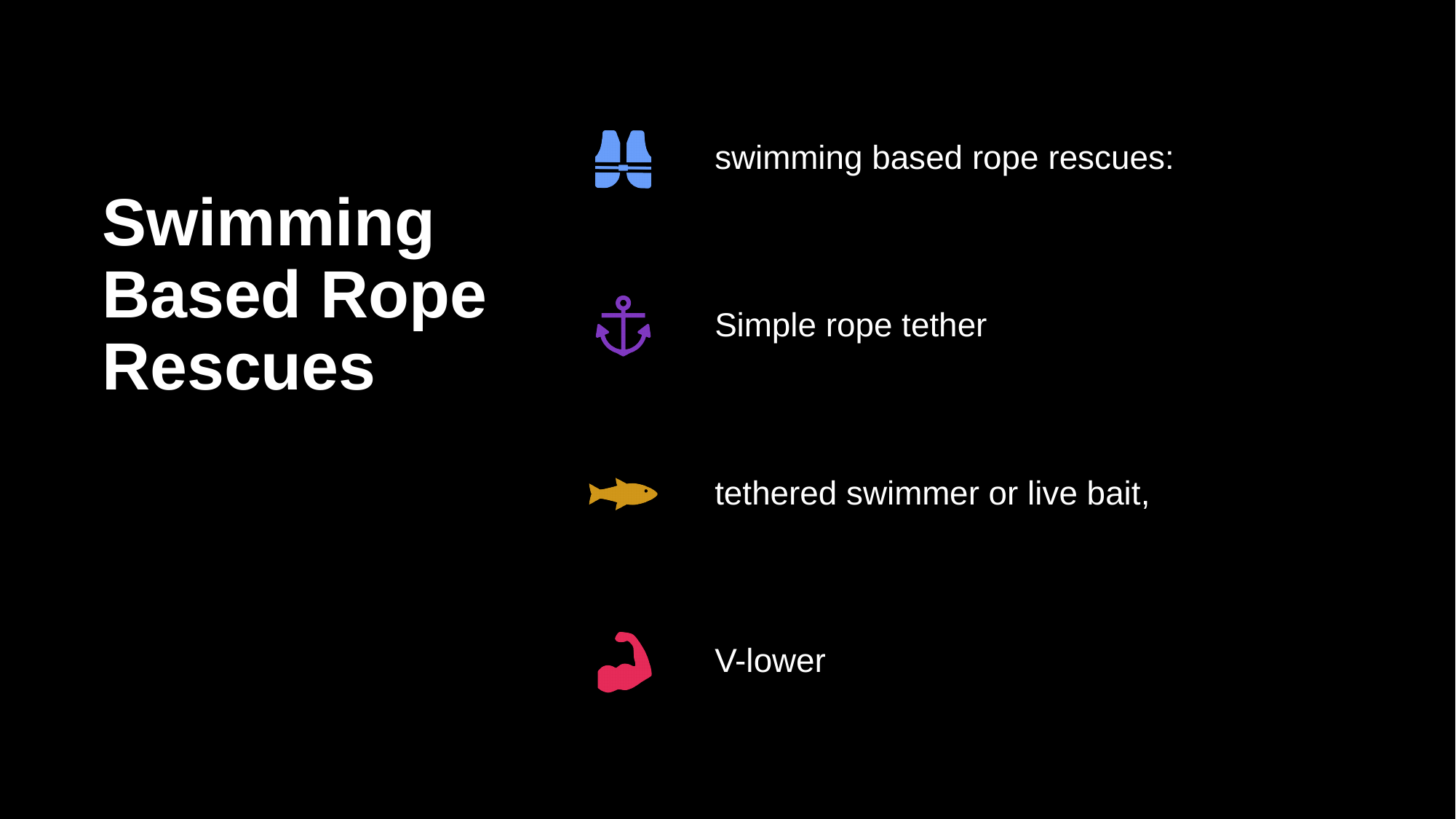

swimming based rope rescues:
Simple rope tether
tethered swimmer or live bait,
V-­lower
# Swimming Based Rope Rescues